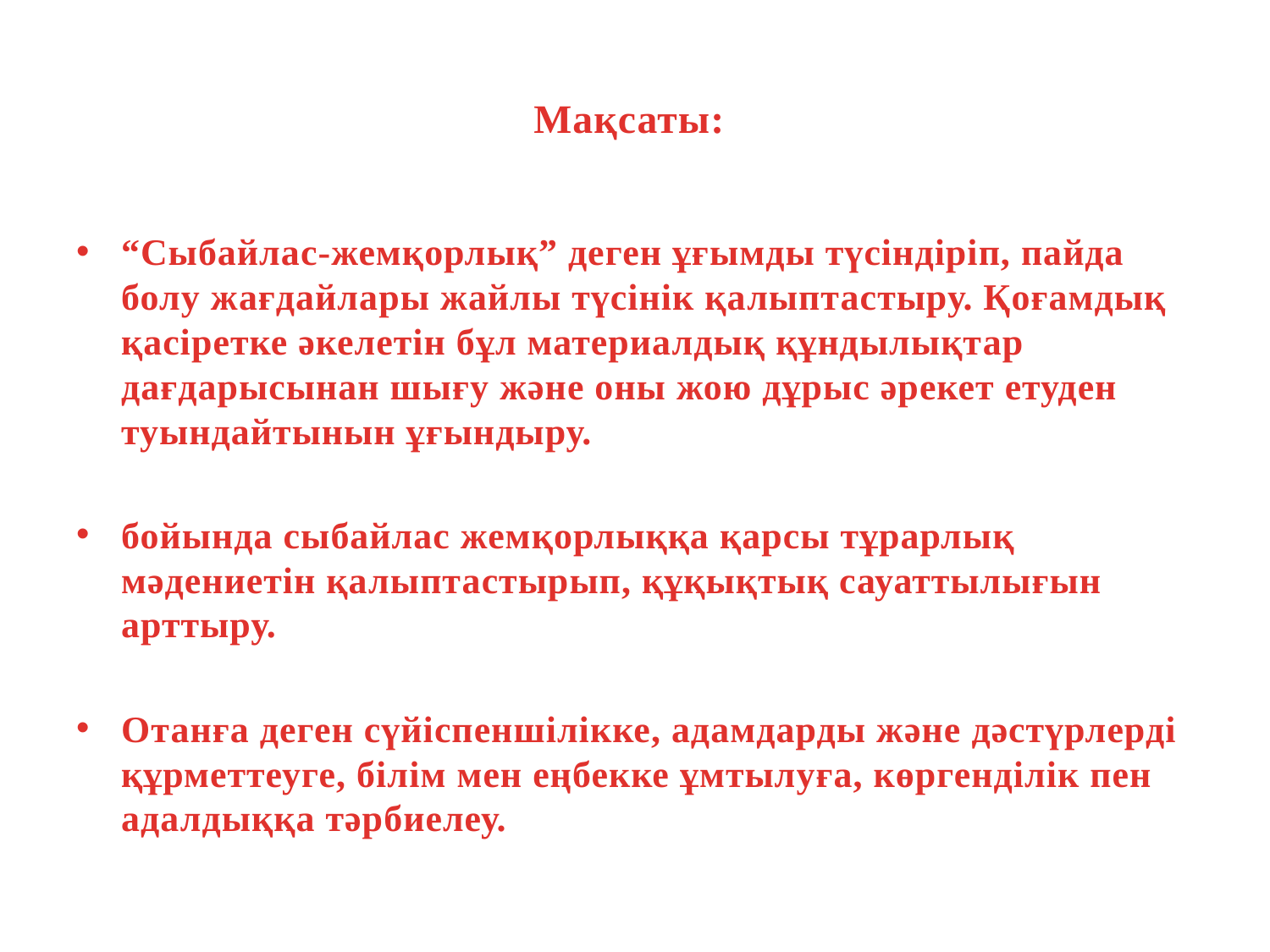

# Мақсаты:
“Сыбайлас-жемқорлық” деген ұғымды түсіндіріп, пайда болу жағдайлары жайлы түсінік қалыптастыру. Қоғамдық қасіретке әкелетін бұл материалдық құндылықтар дағдарысынан шығу және оны жою дұрыс әрекет етуден туындайтынын ұғындыру.

бойында сыбайлас жемқорлыққа қарсы тұрарлық мәдениетін қалыптастырып, құқықтық сауаттылығын арттыру.

Отанға деген сүйіспеншілікке, адамдарды және дәстүрлерді құрметтеуге, білім мен еңбекке ұмтылуға, көргенділік пен адалдыққа тәрбиелеу.